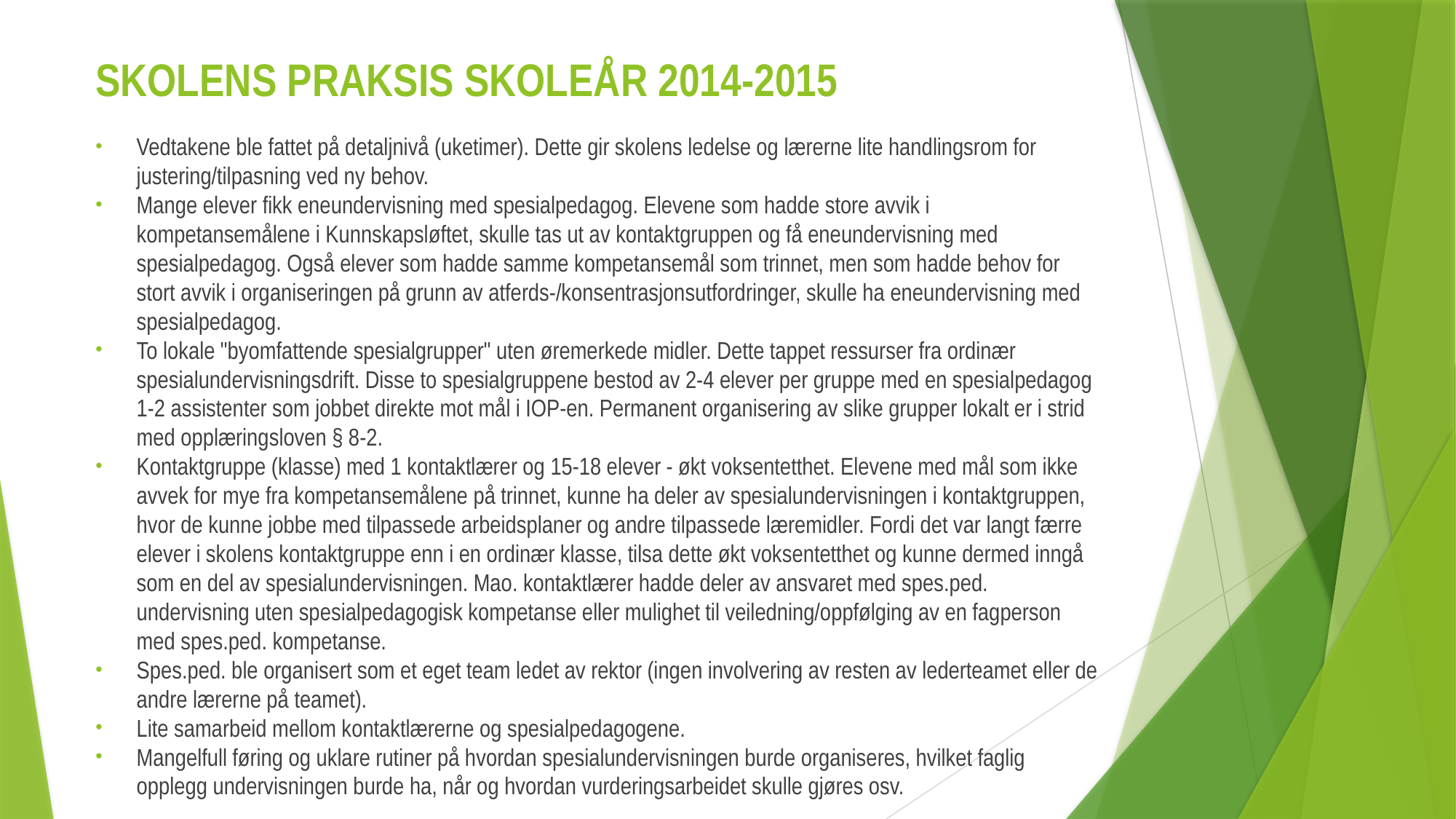

# SKOLENS PRAKSIS SKOLEÅR 2014-2015
Vedtakene ble fattet på detaljnivå (uketimer). Dette gir skolens ledelse og lærerne lite handlingsrom for justering/tilpasning ved ny behov.
Mange elever fikk eneundervisning med spesialpedagog. Elevene som hadde store avvik i kompetansemålene i Kunnskapsløftet, skulle tas ut av kontaktgruppen og få eneundervisning med spesialpedagog. Også elever som hadde samme kompetansemål som trinnet, men som hadde behov for stort avvik i organiseringen på grunn av atferds-/konsentrasjonsutfordringer, skulle ha eneundervisning med spesialpedagog.
To lokale "byomfattende spesialgrupper" uten øremerkede midler. Dette tappet ressurser fra ordinær spesialundervisningsdrift. Disse to spesialgruppene bestod av 2-4 elever per gruppe med en spesialpedagog 1-2 assistenter som jobbet direkte mot mål i IOP-en. Permanent organisering av slike grupper lokalt er i strid med opplæringsloven § 8-2.
Kontaktgruppe (klasse) med 1 kontaktlærer og 15-18 elever - økt voksentetthet. Elevene med mål som ikke avvek for mye fra kompetansemålene på trinnet, kunne ha deler av spesialundervisningen i kontaktgruppen, hvor de kunne jobbe med tilpassede arbeidsplaner og andre tilpassede læremidler. Fordi det var langt færre elever i skolens kontaktgruppe enn i en ordinær klasse, tilsa dette økt voksentetthet og kunne dermed inngå som en del av spesialundervisningen. Mao. kontaktlærer hadde deler av ansvaret med spes.ped. undervisning uten spesialpedagogisk kompetanse eller mulighet til veiledning/oppfølging av en fagperson med spes.ped. kompetanse.
Spes.ped. ble organisert som et eget team ledet av rektor (ingen involvering av resten av lederteamet eller de andre lærerne på teamet).
Lite samarbeid mellom kontaktlærerne og spesialpedagogene.
Mangelfull føring og uklare rutiner på hvordan spesialundervisningen burde organiseres, hvilket faglig opplegg undervisningen burde ha, når og hvordan vurderingsarbeidet skulle gjøres osv.